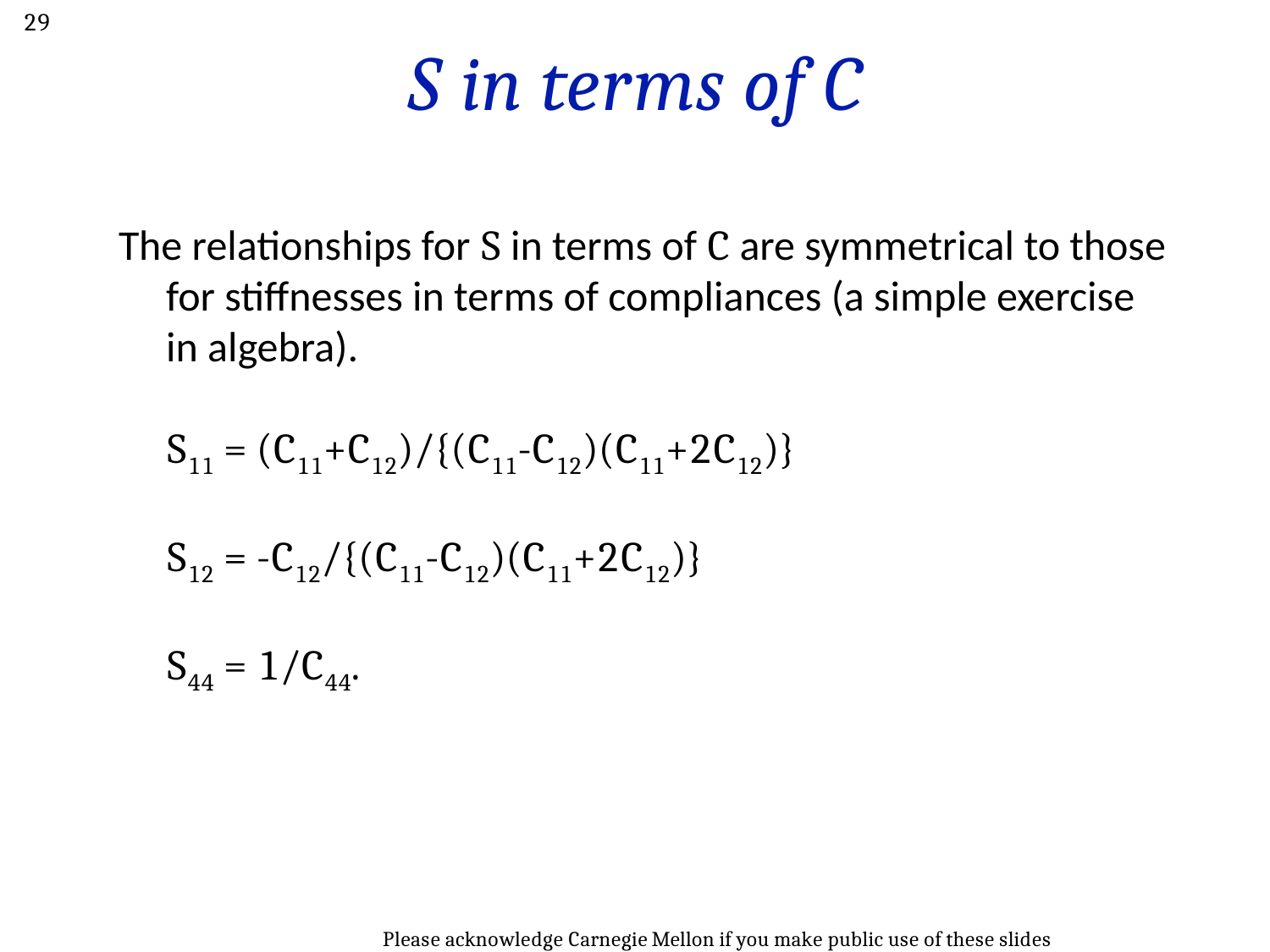

29
# S in terms of C
The relationships for S in terms of C are symmetrical to those for stiffnesses in terms of compliances (a simple exercise in algebra).
S11 = (C11+C12)/{(C11-C12)(C11+2C12)}
S12 = -C12/{(C11-C12)(C11+2C12)}
S44 = 1/C44.
Please acknowledge Carnegie Mellon if you make public use of these slides